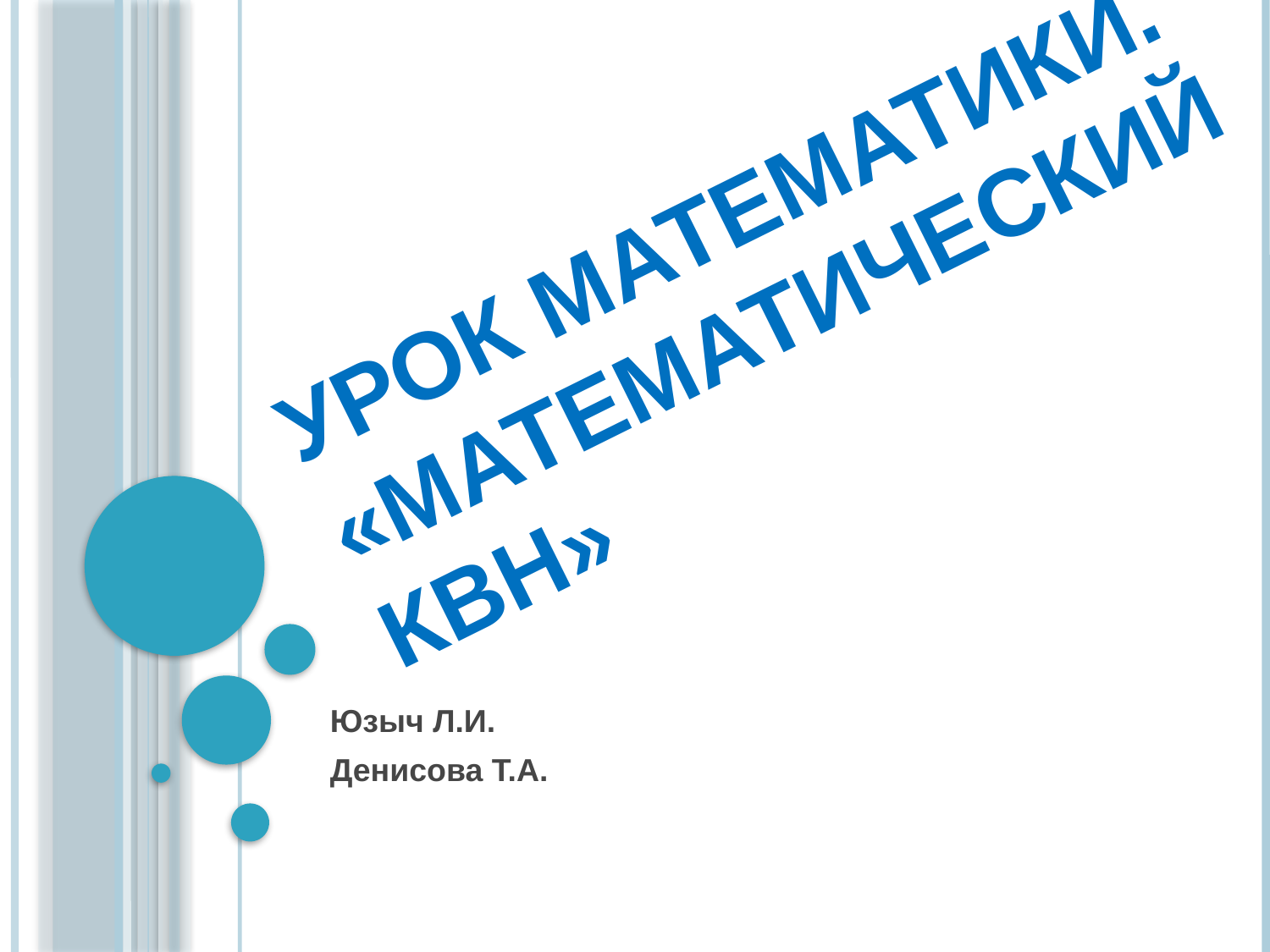

# Урок математики. «Математический КВН»
Юзыч Л.И.
Денисова Т.А.